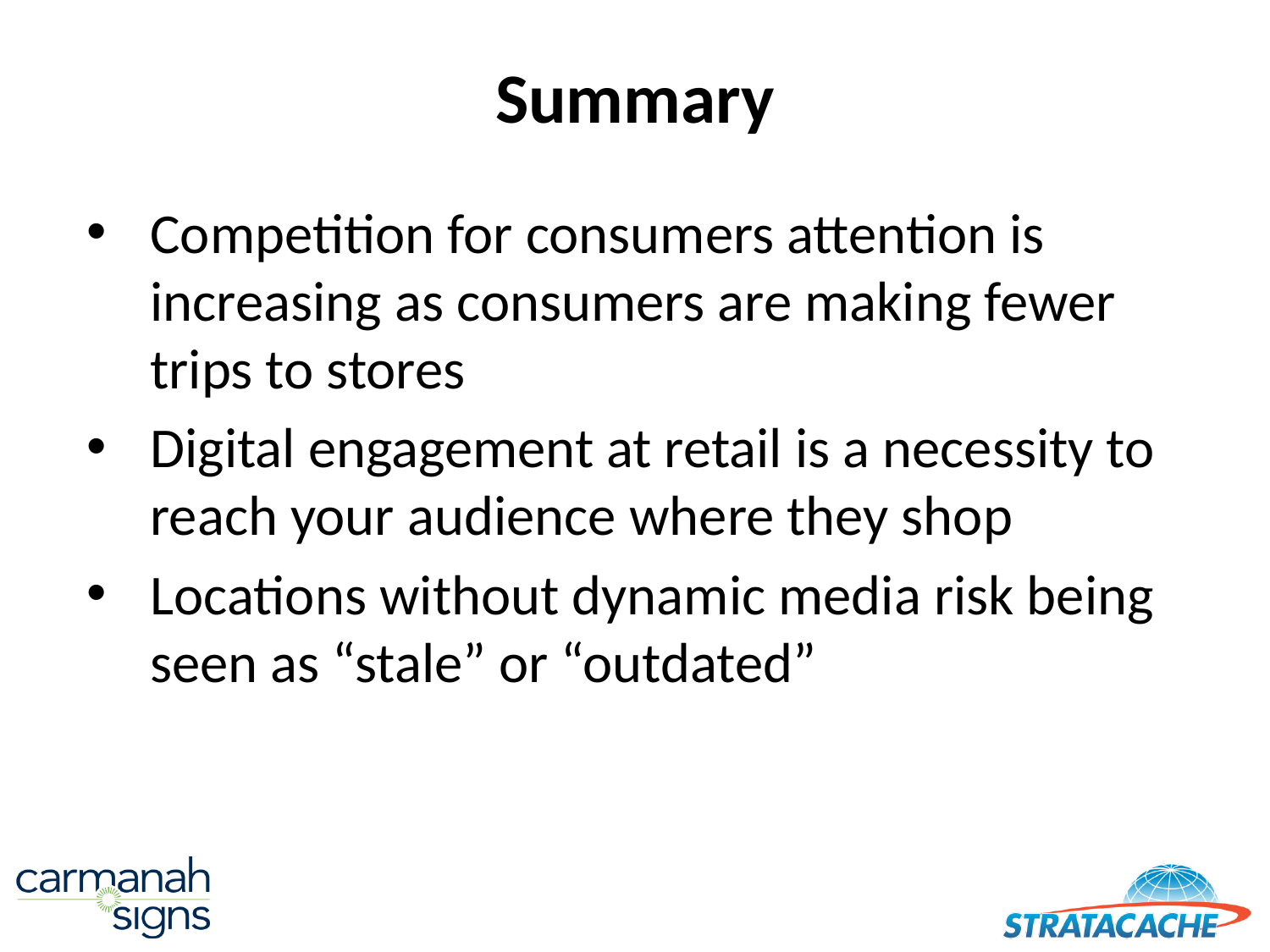

# Summary

Competition for consumers attention is increasing as consumers are making fewer trips to stores
Digital engagement at retail is a necessity to reach your audience where they shop
Locations without dynamic media risk being seen as “stale” or “outdated”